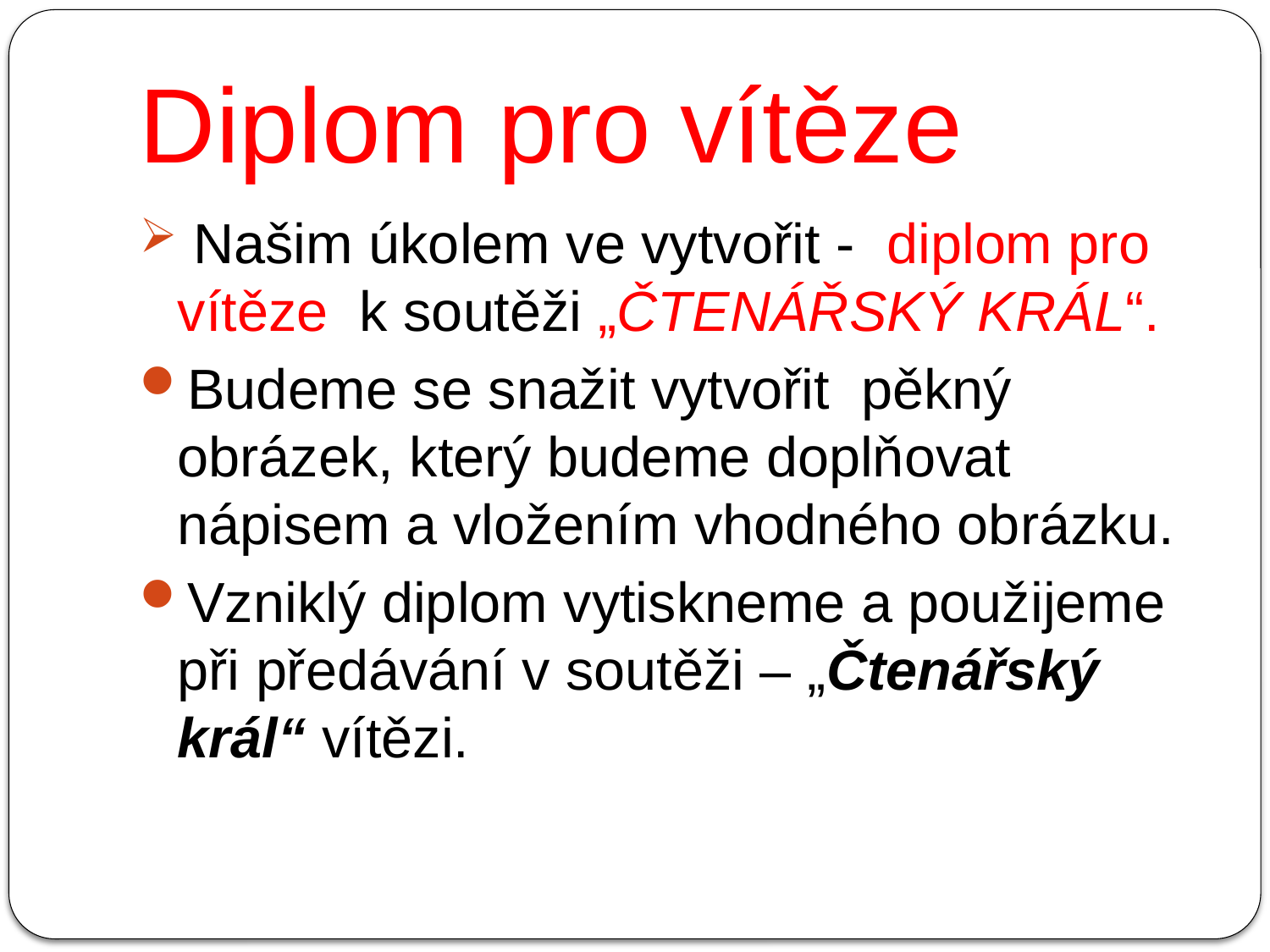

# Diplom pro vítěze
 Našim úkolem ve vytvořit -  diplom pro vítěze  k soutěži „ČTENÁŘSKÝ KRÁL“.
Budeme se snažit vytvořit  pěkný obrázek, který budeme doplňovat nápisem a vložením vhodného obrázku.
Vzniklý diplom vytiskneme a použijeme  při předávání v soutěži – „Čtenářský král“ vítězi.